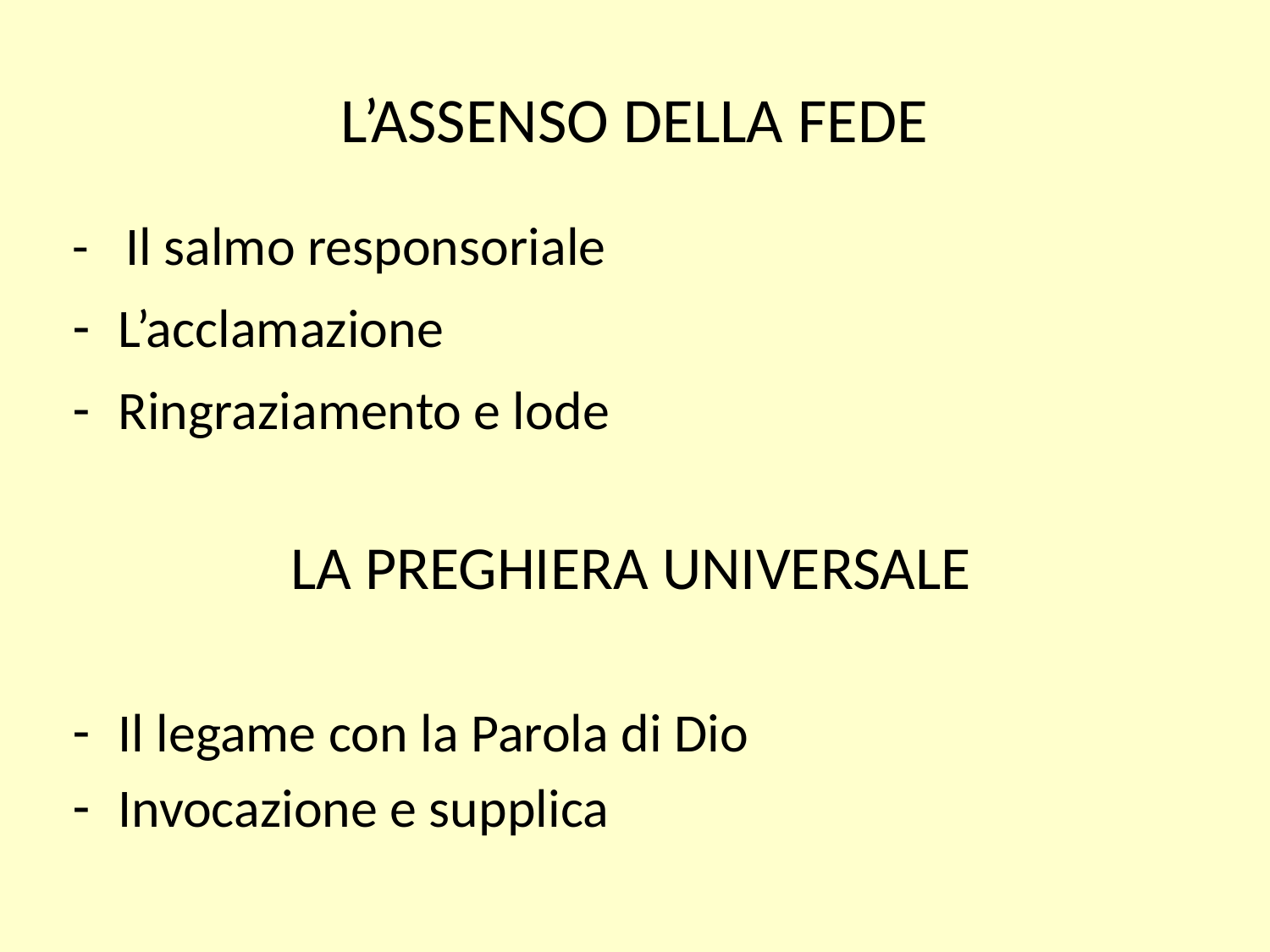

# L’ASSENSO DELLA FEDE
-   Il salmo responsoriale
L’acclamazione
Ringraziamento e lode

LA PREGHIERA UNIVERSALE

Il legame con la Parola di Dio
Invocazione e supplica